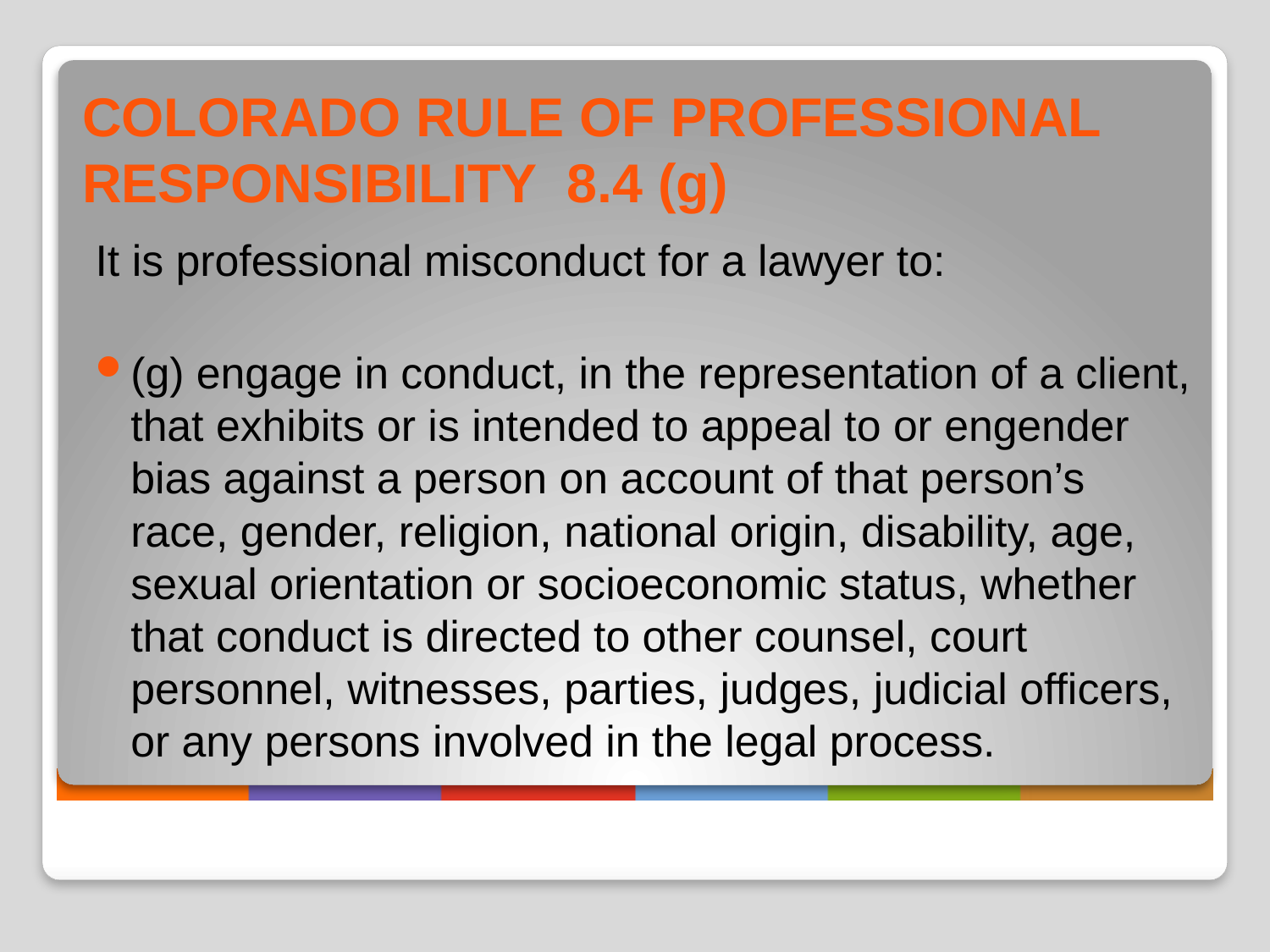

# COLORADO RULE OF PROFESSIONAL RESPONSIBILITY  8.4 (g)
It is professional misconduct for a lawyer to:

(g) engage in conduct, in the representation of a client, that exhibits or is intended to appeal to or engender bias against a person on account of that person’s race, gender, religion, national origin, disability, age, sexual orientation or socioeconomic status, whether that conduct is directed to other counsel, court personnel, witnesses, parties, judges, judicial officers, or any persons involved in the legal process.